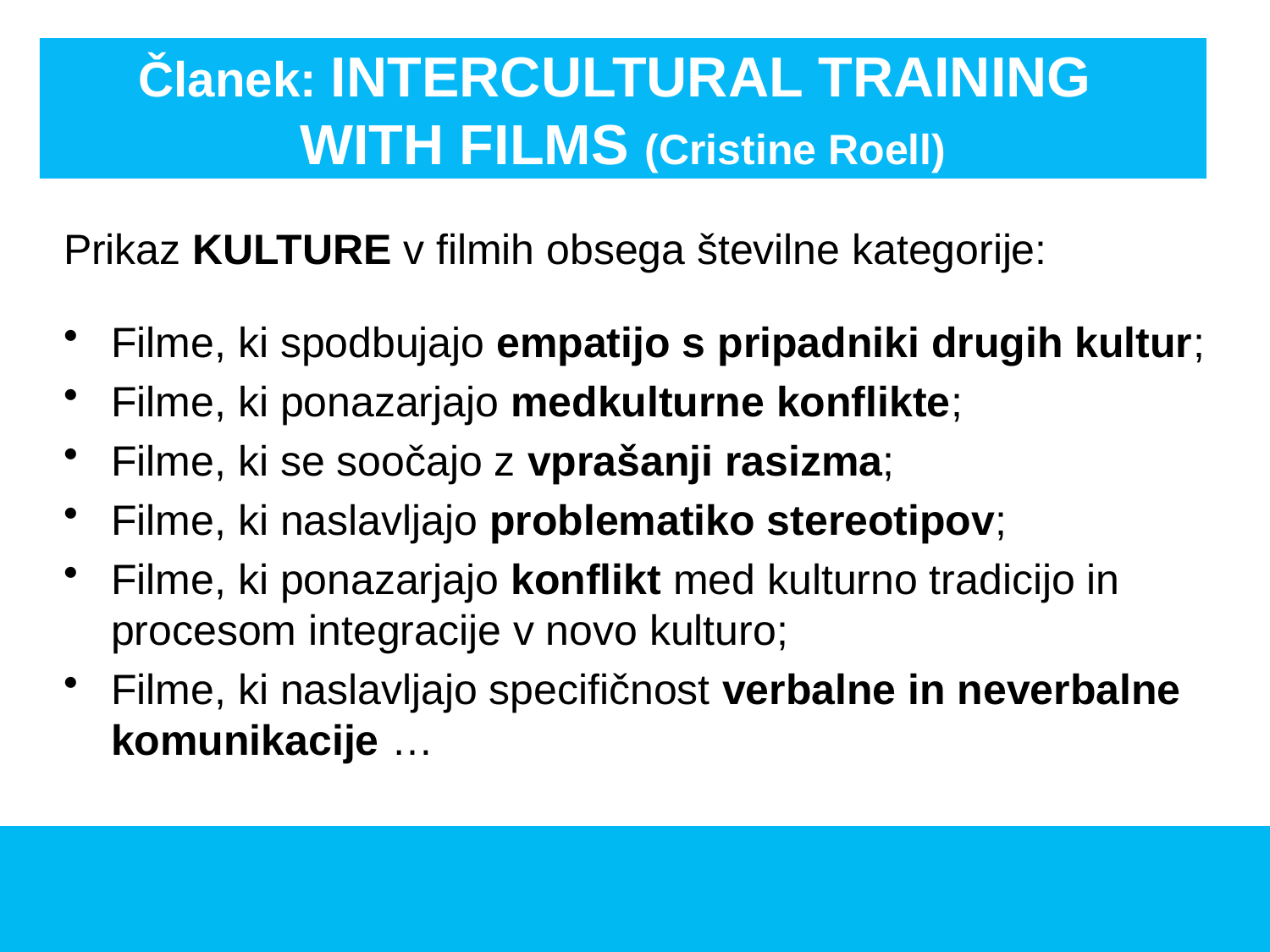

# Članek: INTERCULTURAL TRAINING WITH FILMS (Cristine Roell)
Prikaz KULTURE v filmih obsega številne kategorije:

Filme, ki spodbujajo empatijo s pripadniki drugih kultur;
Filme, ki ponazarjajo medkulturne konflikte;
Filme, ki se soočajo z vprašanji rasizma;
Filme, ki naslavljajo problematiko stereotipov;
Filme, ki ponazarjajo konflikt med kulturno tradicijo in procesom integracije v novo kulturo;
Filme, ki naslavljajo specifičnost verbalne in neverbalne komunikacije …